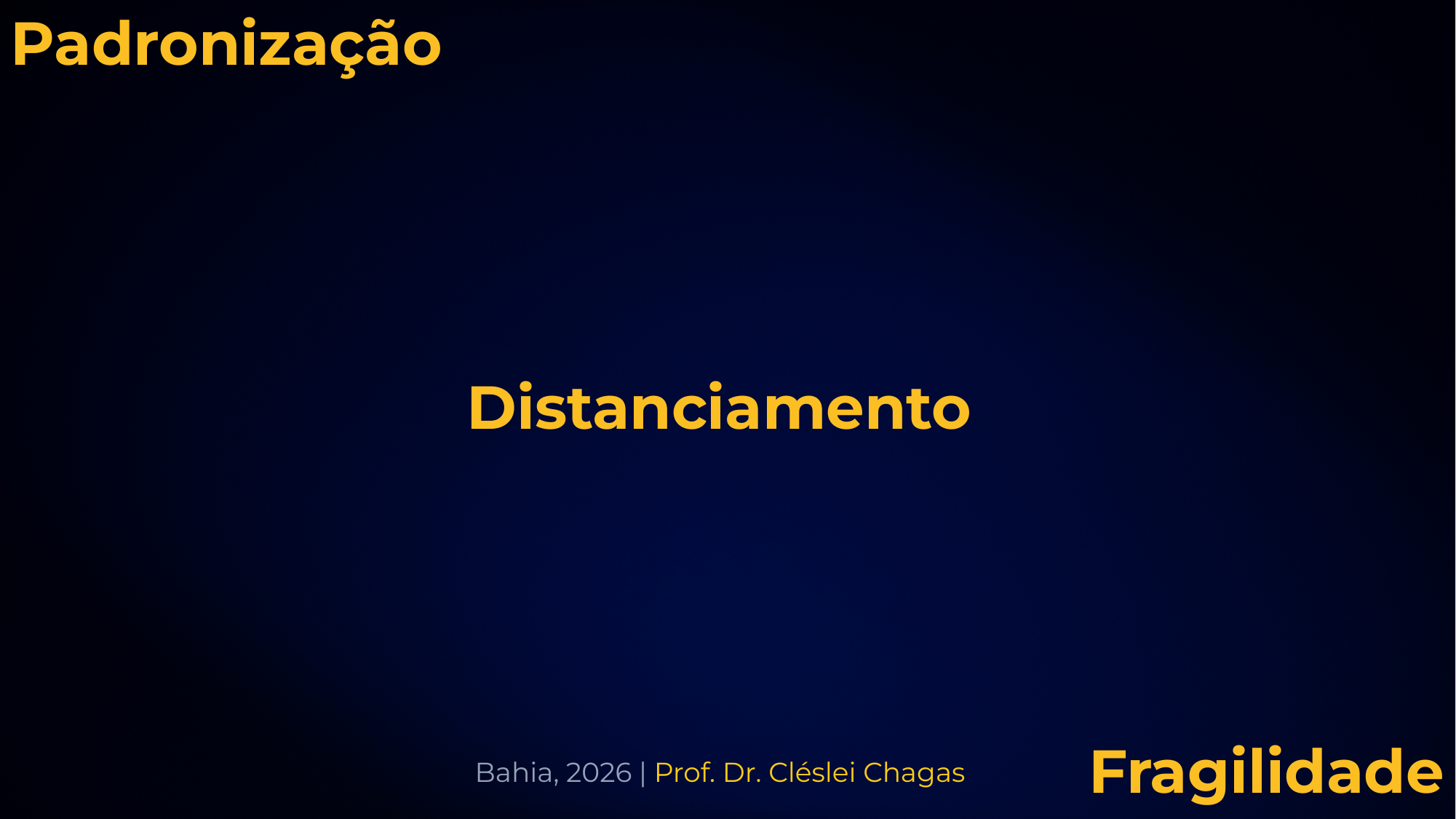

Padronização

Distanciamento

Fragilidade
 Bahia, 2026 | Prof. Dr. Cléslei Chagas